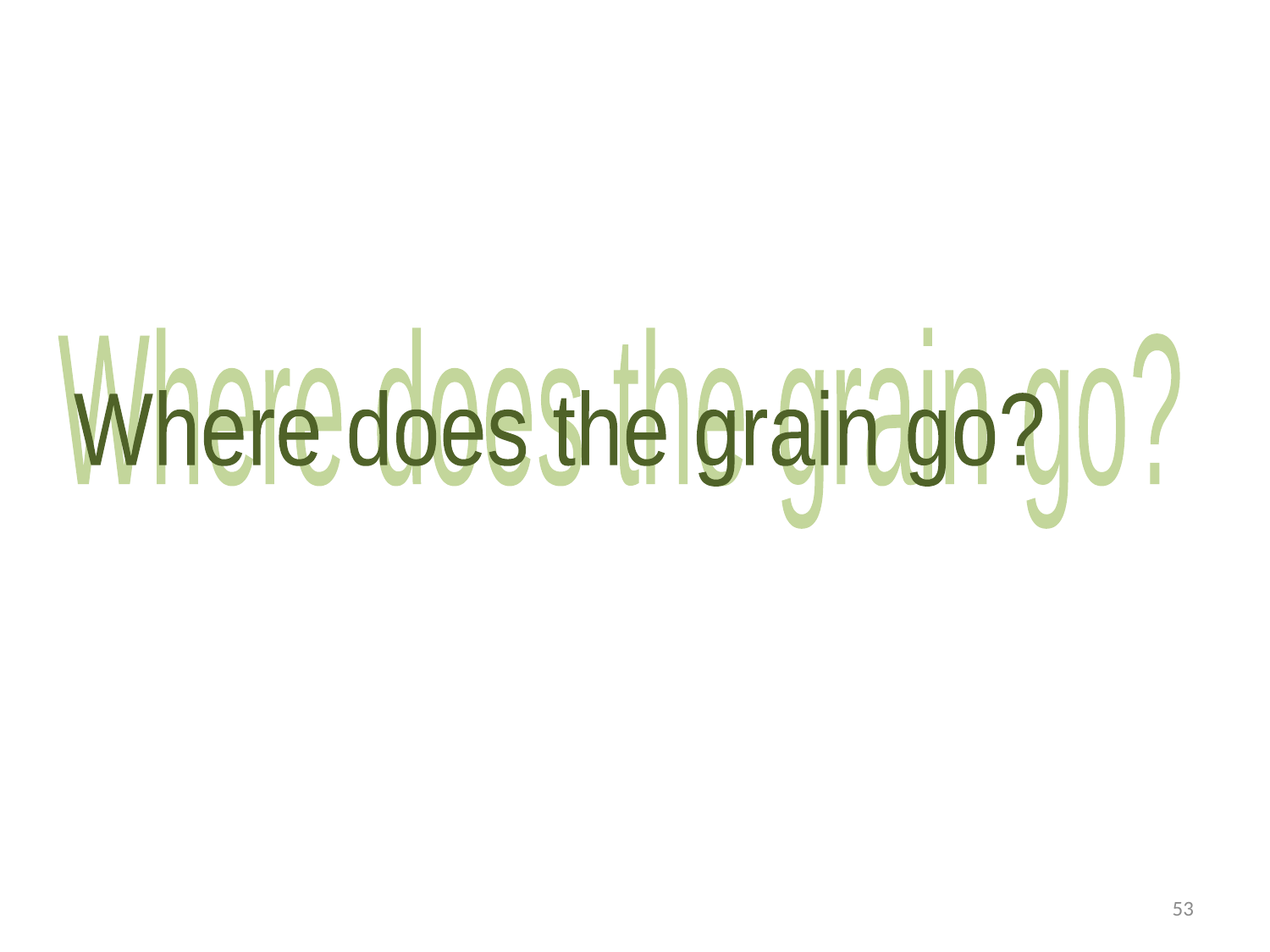

Where does the grain go?
Where does the grain go?
53